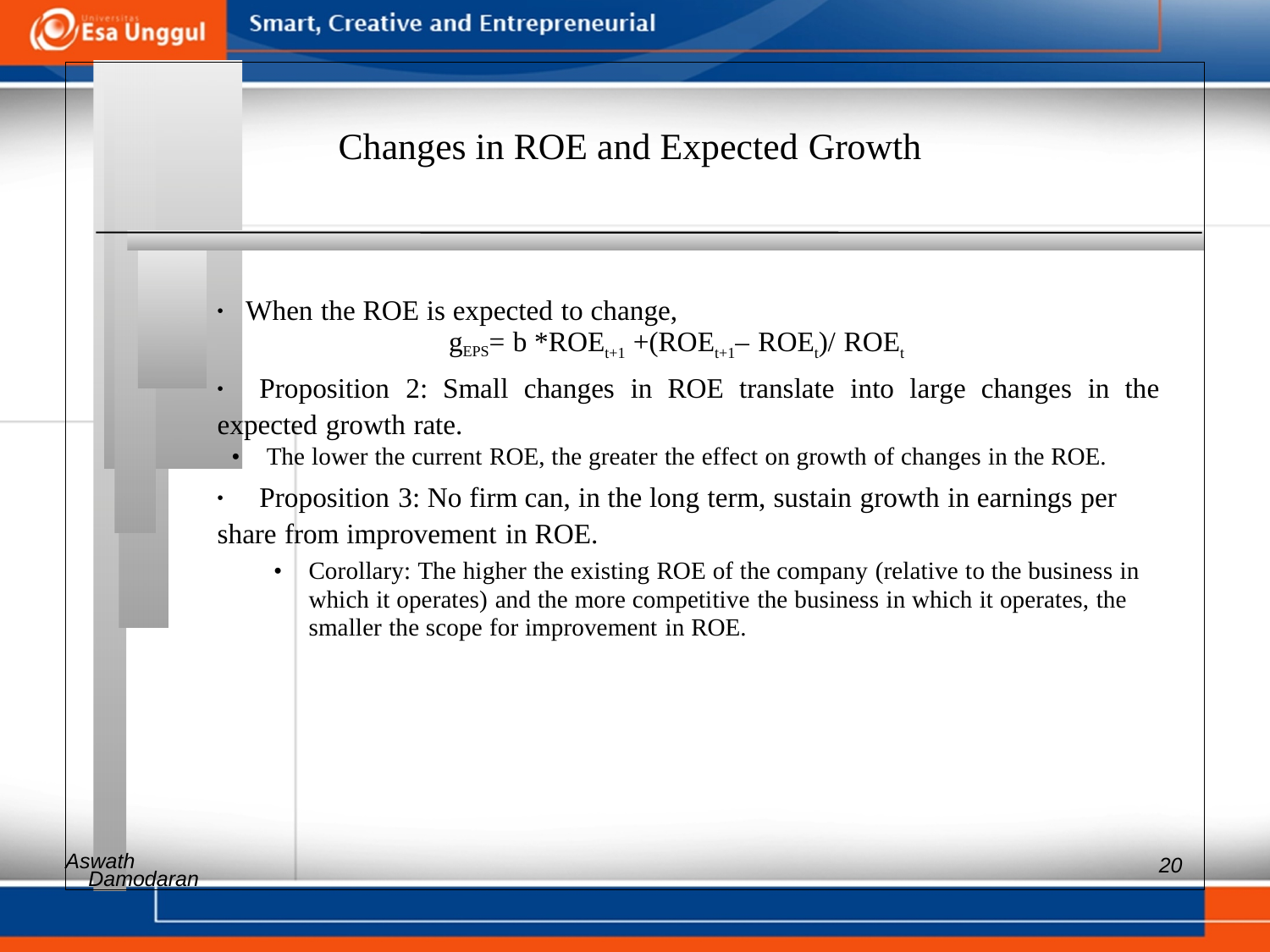

Changes in ROE and Expected Growth
•    When the ROE is expected to change,
gEPS= b *ROEt+1 +(ROEt+1– ROEt)/ ROEt
•	Proposition  2:  Small  changes  in  ROE  translate  into  large  changes  in  the
expected growth rate.
•    The lower the current ROE, the greater the effect on growth of changes in the ROE.
•	Proposition 3: No firm can, in the long term, sustain growth in earnings per
share from improvement in ROE.
• 	Corollary: The higher the existing ROE of the company (relative to the business in which it operates) and the more competitive the business in which it operates, the smaller the scope for improvement in ROE.
Aswath

20
Damodaran